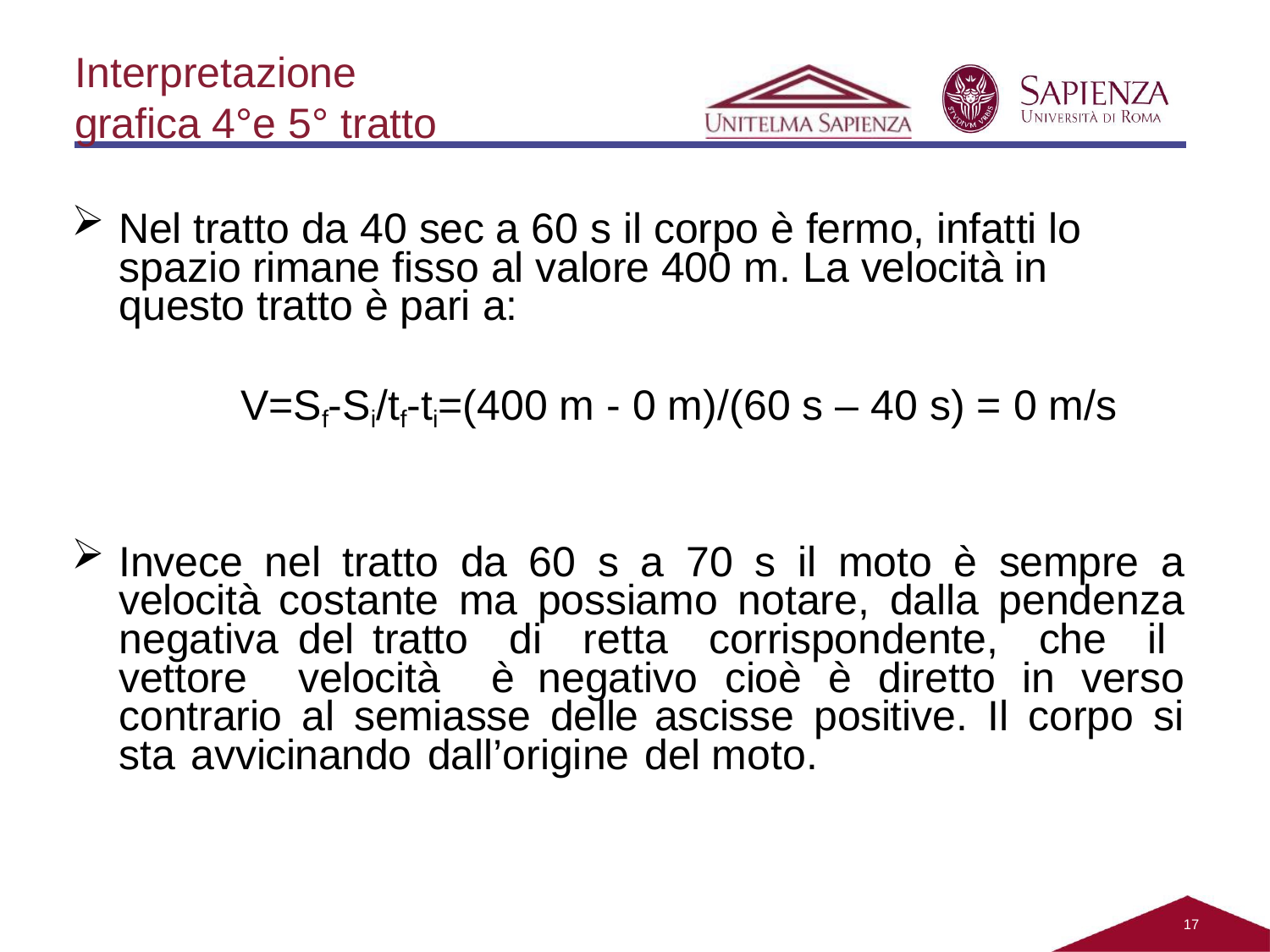

Interpretazione grafica 4°e 5° tratto

Nel tratto da 40 sec a 60 s il corpo è fermo, infatti lo spazio rimane fisso al valore 400 m. La velocità in questo tratto è pari a:

V=Sf-Si/tf-ti=(400 m - 0 m)/(60 s – 40 s) = 0 m/s

Invece nel tratto da 60 s a 70 s il moto è sempre a velocità costante ma possiamo notare, dalla pendenza negativa del tratto  di  retta  corrispondente,  che  il  vettore  velocità  è negativo cioè è diretto in verso contrario al semiasse delle ascisse positive. Il corpo si sta avvicinando dall’origine del moto.
17